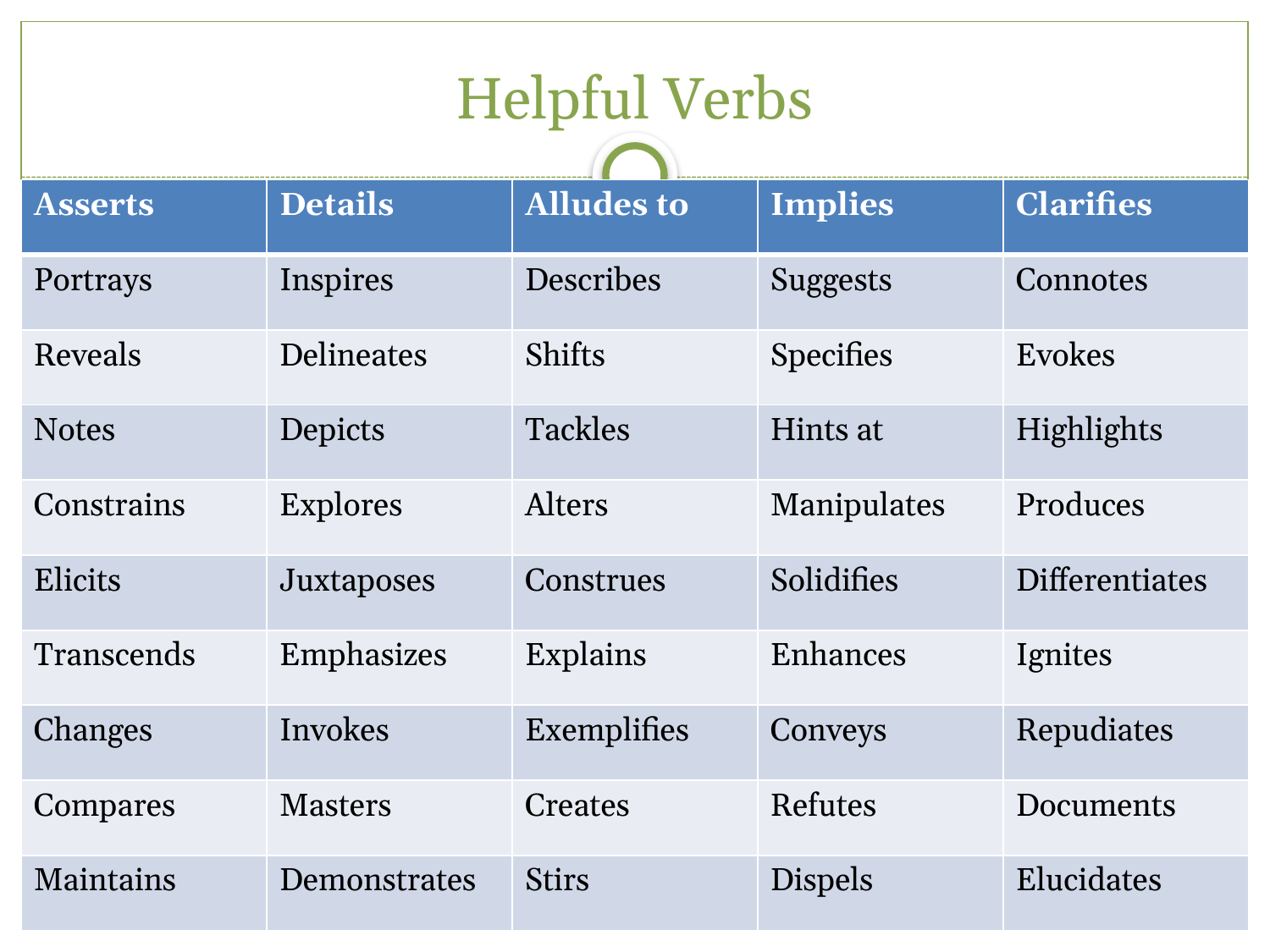

# Helpful Verbs
| Asserts | Details | Alludes to | Implies | Clarifies |
| --- | --- | --- | --- | --- |
| Portrays | Inspires | Describes | Suggests | Connotes |
| Reveals | Delineates | Shifts | Specifies | Evokes |
| Notes | Depicts | Tackles | Hints at | Highlights |
| Constrains | Explores | Alters | Manipulates | Produces |
| Elicits | Juxtaposes | Construes | Solidifies | Differentiates |
| Transcends | Emphasizes | Explains | Enhances | Ignites |
| Changes | Invokes | Exemplifies | Conveys | Repudiates |
| Compares | Masters | Creates | Refutes | Documents |
| Maintains | Demonstrates | Stirs | Dispels | Elucidates |